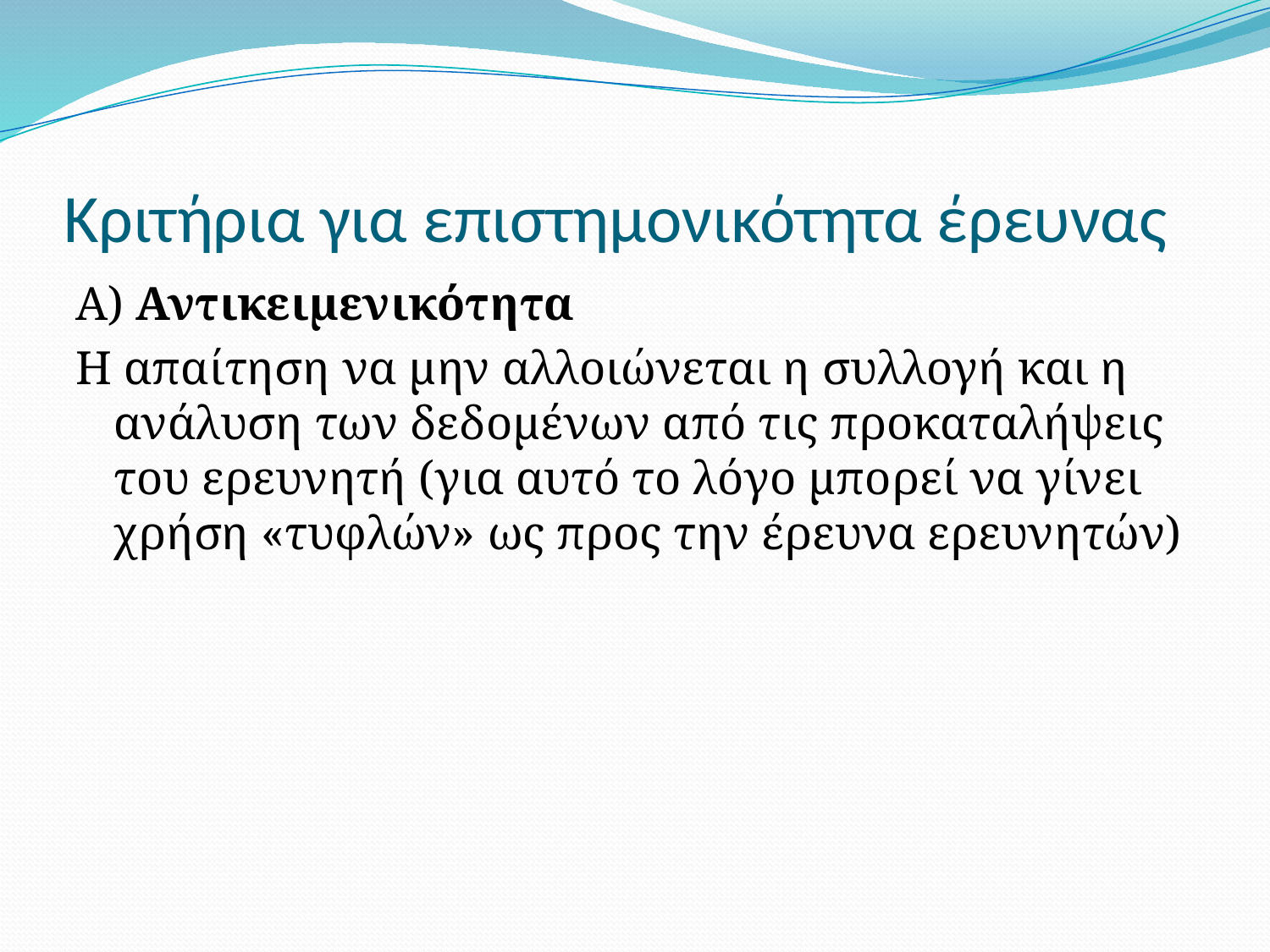

# Κριτήρια για επιστημονικότητα έρευνας
Α) Αντικειμενικότητα
Η απαίτηση να μην αλλοιώνεται η συλλογή και η ανάλυση των δεδομένων από τις προκαταλήψεις του ερευνητή (για αυτό το λόγο μπορεί να γίνει χρήση «τυφλών» ως προς την έρευνα ερευνητών)